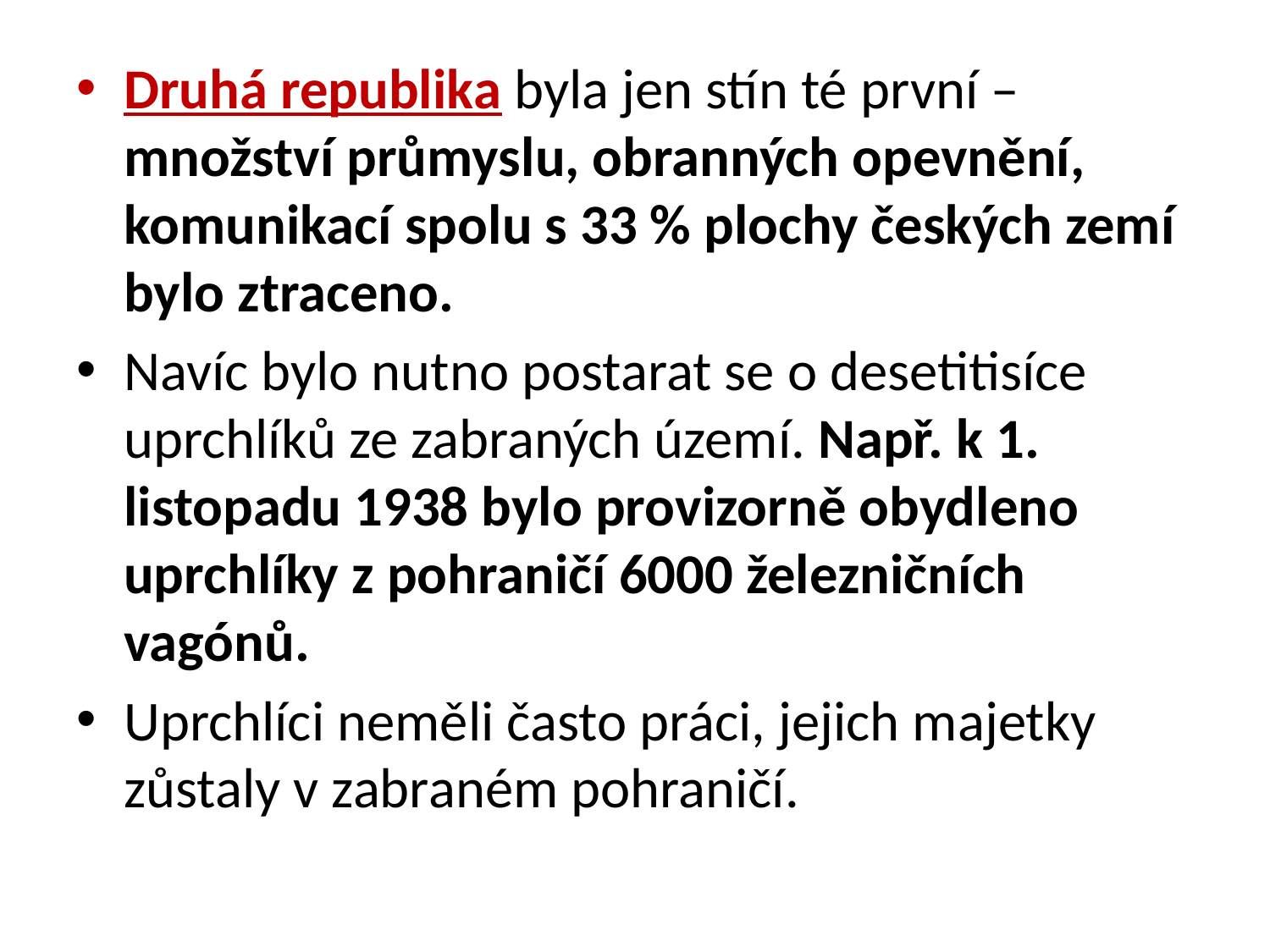

Druhá republika byla jen stín té první – množství průmyslu, obranných opevnění, komunikací spolu s 33 % plochy českých zemí bylo ztraceno.
Navíc bylo nutno postarat se o desetitisíce uprchlíků ze zabraných území. Např. k 1. listopadu 1938 bylo provizorně obydleno uprchlíky z pohraničí 6000 železničních vagónů.
Uprchlíci neměli často práci, jejich majetky zůstaly v zabraném pohraničí.